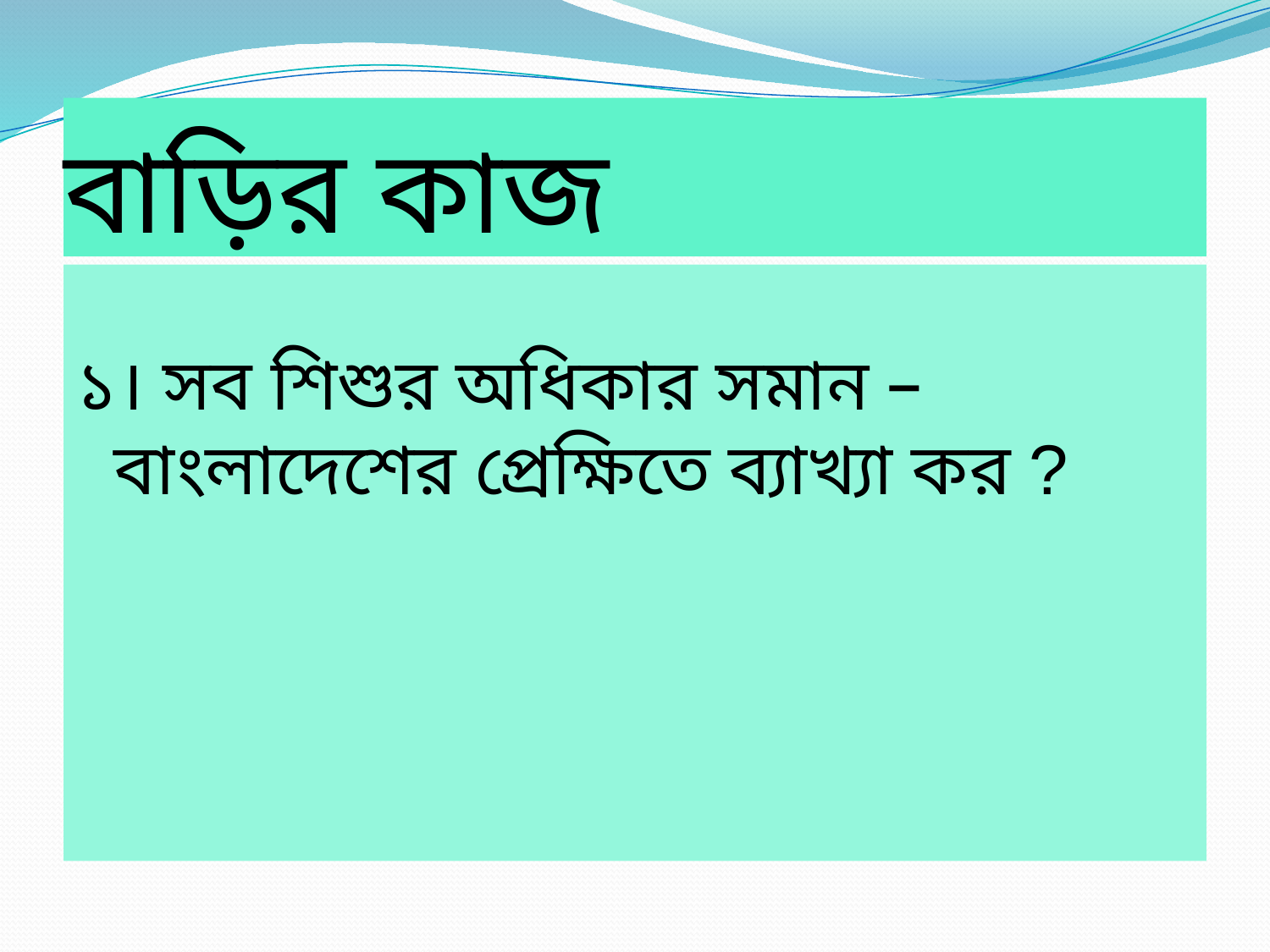

# বাড়ির কাজ

১। সব শিশুর অধিকার সমান – বাংলাদেশের প্রেক্ষিতে ব্যাখ্যা কর ?